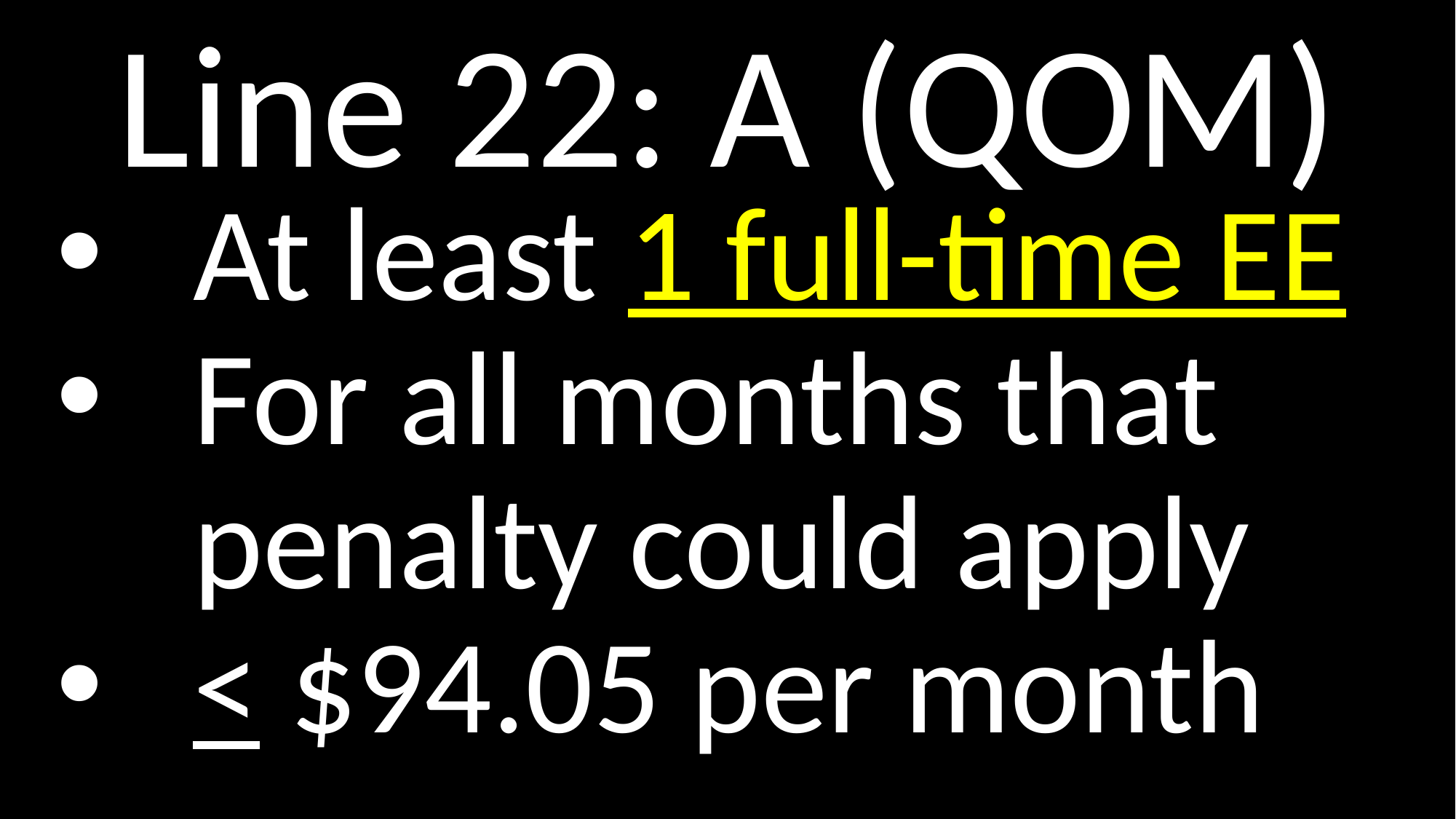

Line 22: A (QOM)
At least 1 full-time EE
For all months that penalty could apply
< $94.05 per month